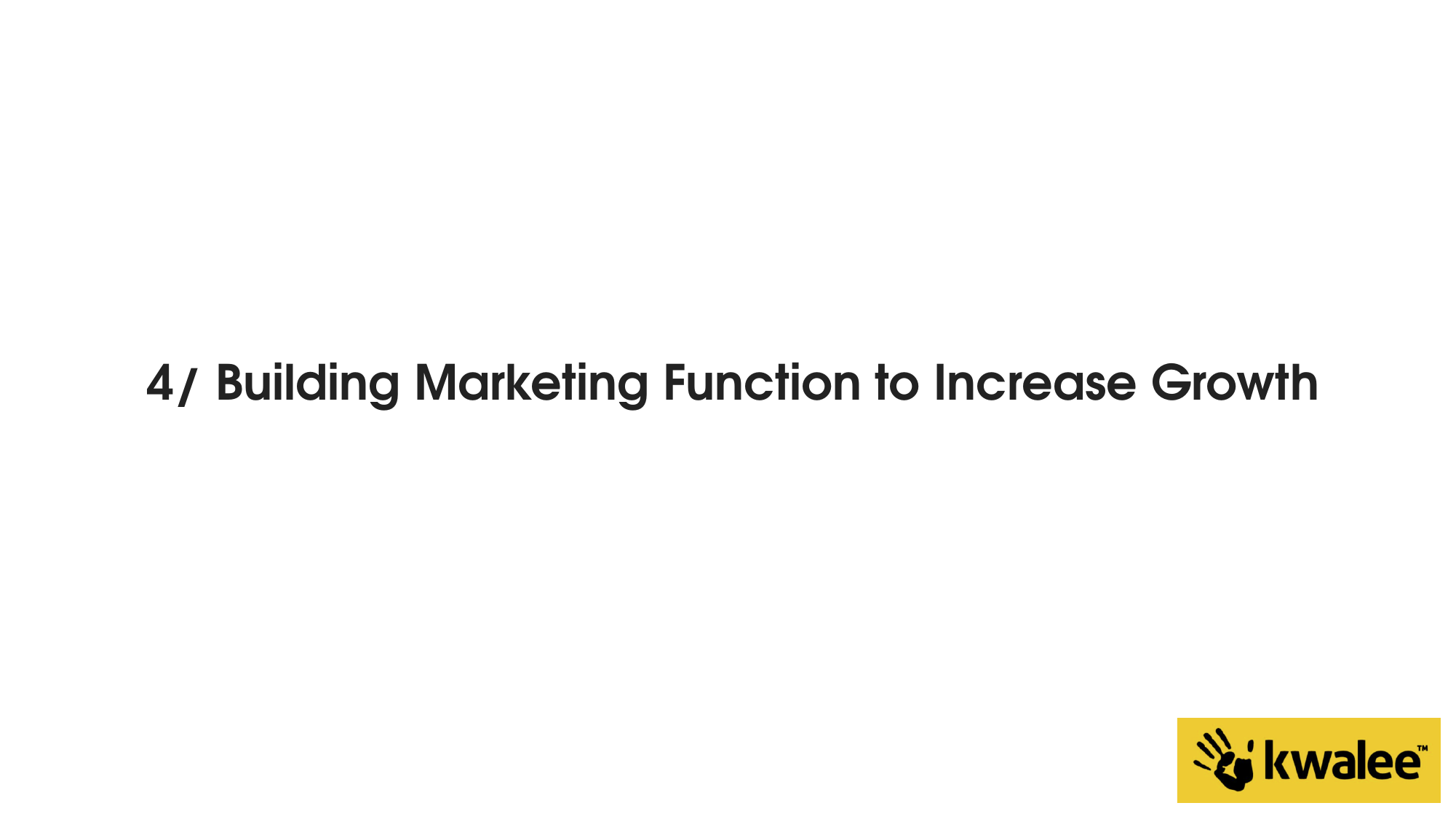

4/ Building Marketing Function to Increase Growth